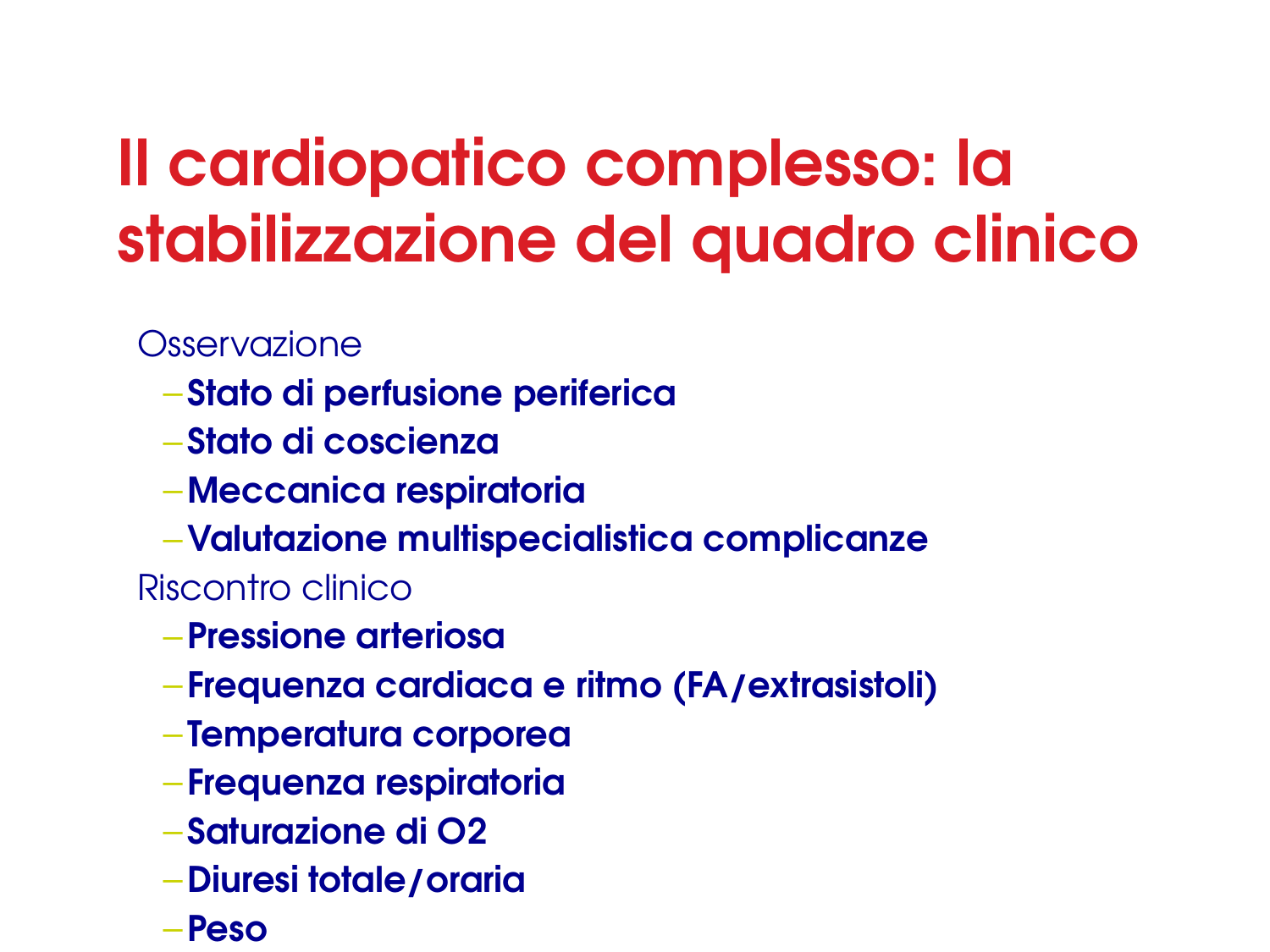

# Il cardiopatico complesso: la stabilizzazione del quadro clinico
Osservazione
Stato di perfusione periferica
Stato di coscienza
Meccanica respiratoria
Valutazione multispecialistica complicanze
Riscontro clinico
Pressione arteriosa
Frequenza cardiaca e ritmo (FA/extrasistoli)
Temperatura corporea
Frequenza respiratoria
Saturazione di O2
Diuresi totale/oraria
Peso